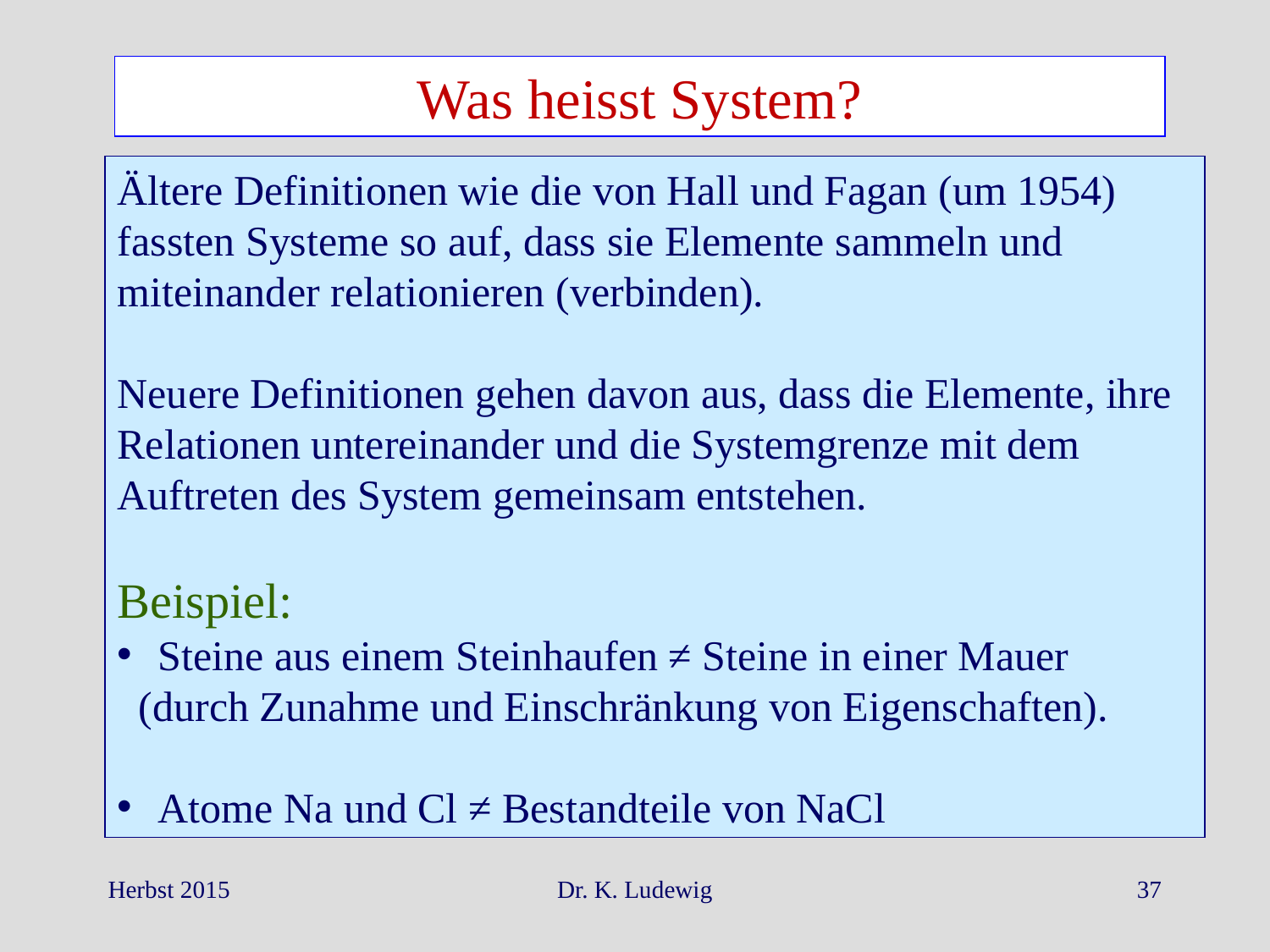

Was heisst System?
Ältere Definitionen wie die von Hall und Fagan (um 1954) fassten Systeme so auf, dass sie Elemente sammeln und miteinander relationieren (verbinden).

Neuere Definitionen gehen davon aus, dass die Elemente, ihre Relationen untereinander und die Systemgrenze mit dem Auftreten des System gemeinsam entstehen.

Beispiel:
 Steine aus einem Steinhaufen ≠ Steine in einer Mauer
  (durch Zunahme und Einschränkung von Eigenschaften).

 Atome Na und Cl ≠ Bestandteile von NaCl
Herbst 2015
Dr. K. Ludewig
37